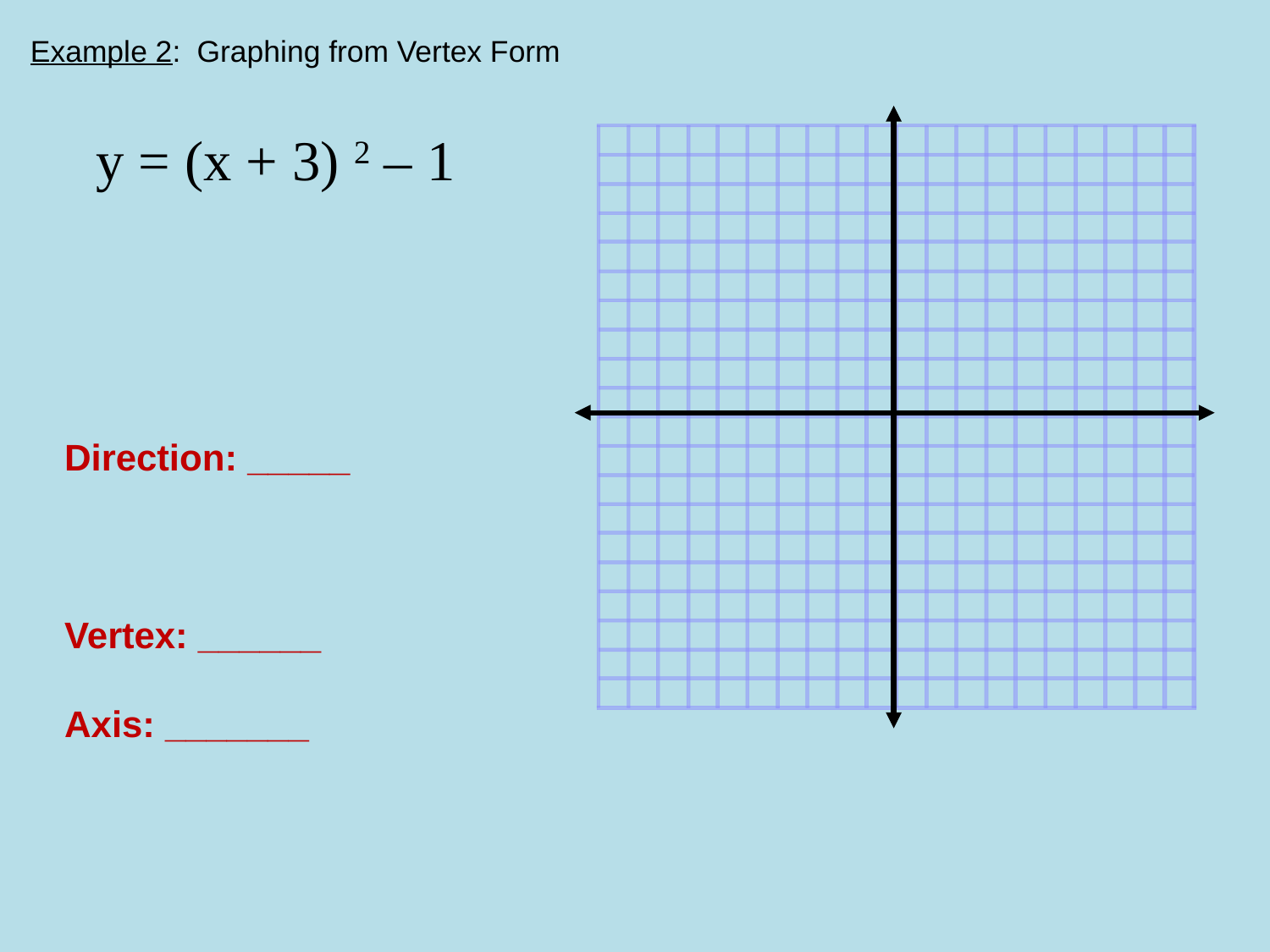

Example 2:  Graphing from Vertex Form

y = (x + 3) 2 – 1
Direction: _____

Vertex: ______

Axis: _______